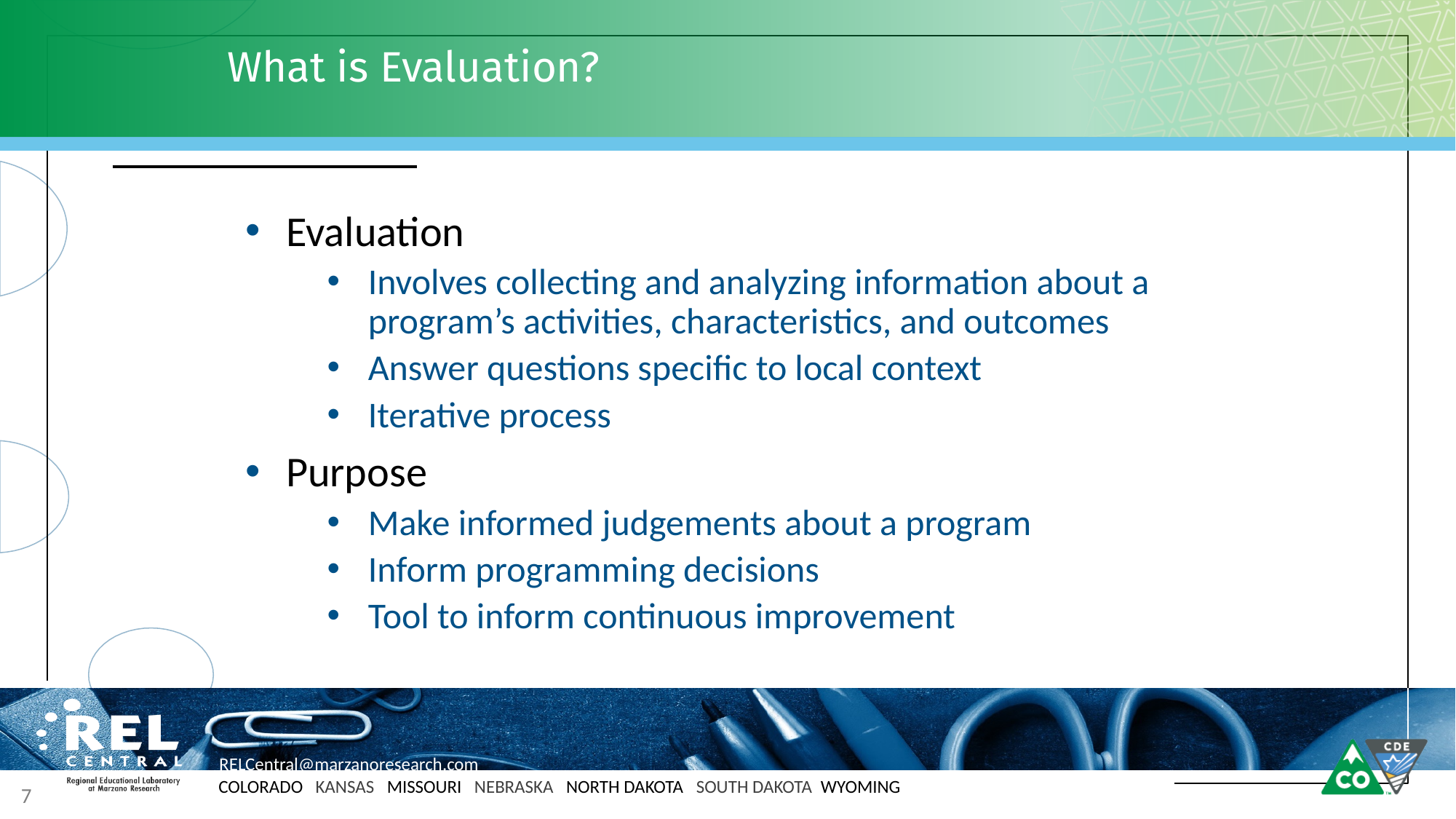

# What is Evaluation?
Evaluation
Involves collecting and analyzing information about a program’s activities, characteristics, and outcomes
Answer questions specific to local context
Iterative process
Purpose
Make informed judgements about a program
Inform programming decisions
Tool to inform continuous improvement
7